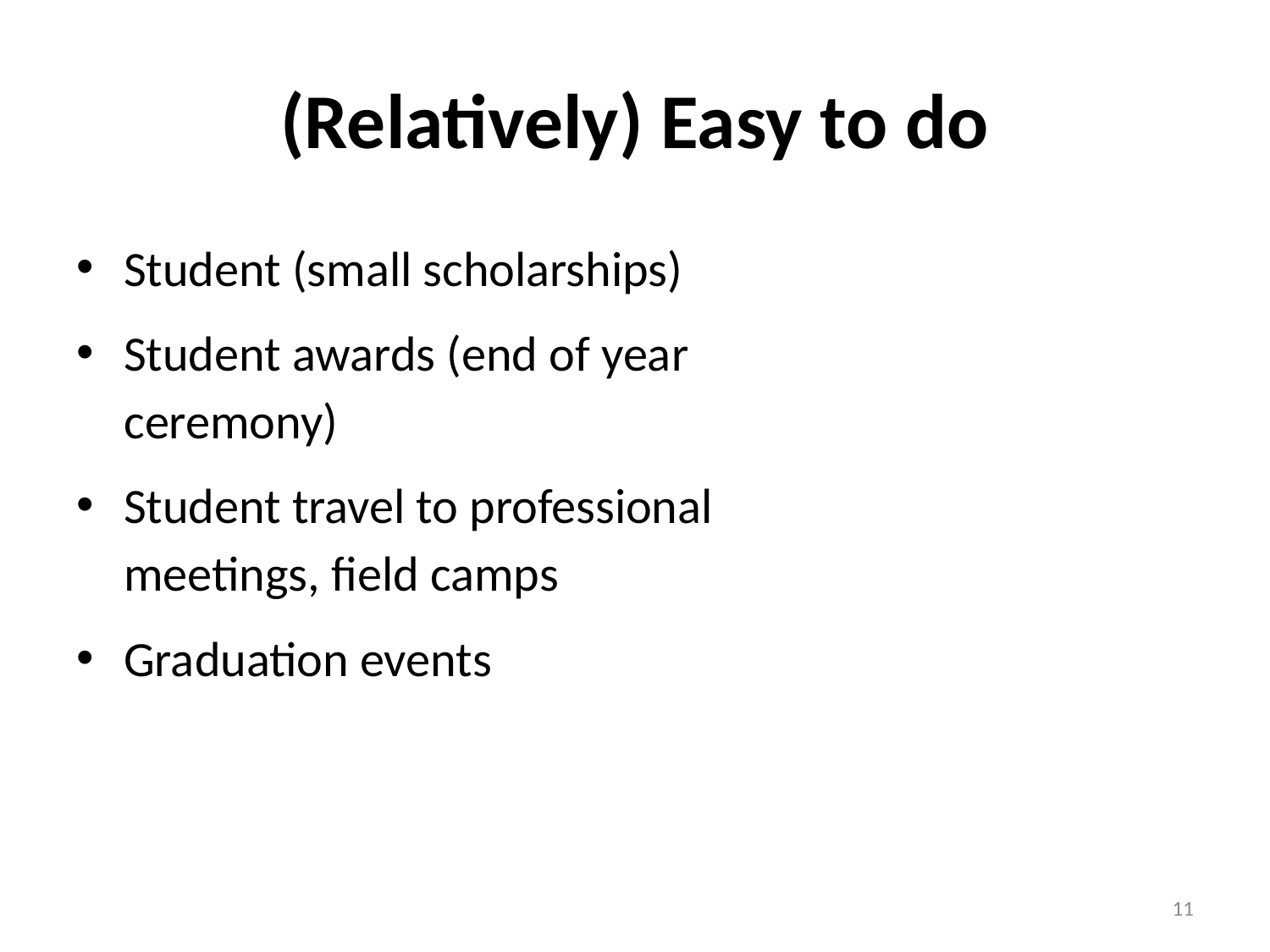

# (Relatively) Easy to do
Student (small scholarships)
Student awards (end of year ceremony)
Student travel to professional meetings, field camps
Graduation events

11